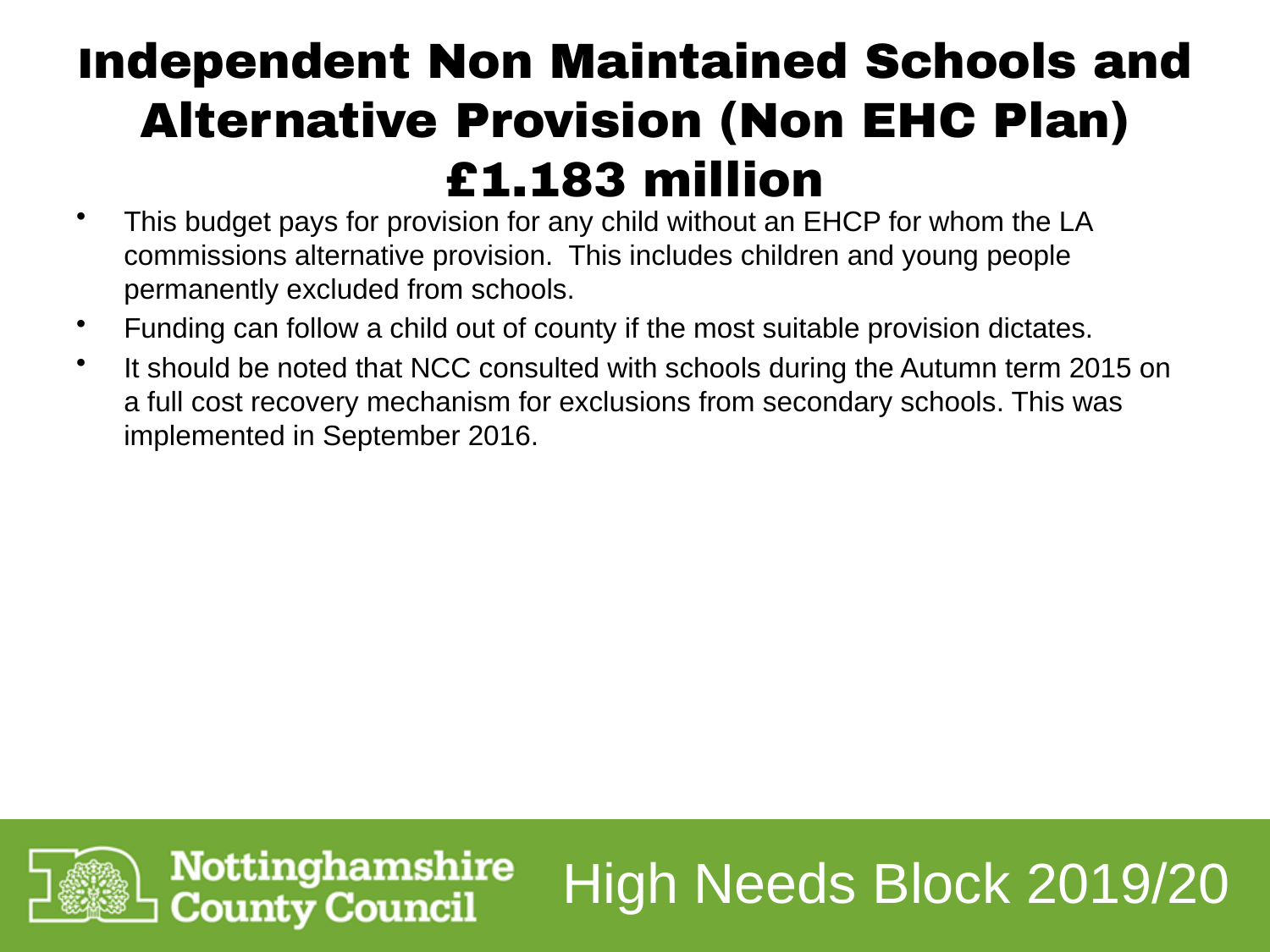

# Independent Non Maintained Schools and Alternative Provision (Non EHC Plan) £1.183 million
This budget pays for provision for any child without an EHCP for whom the LA commissions alternative provision.  This includes children and young people permanently excluded from schools.
Funding can follow a child out of county if the most suitable provision dictates.
It should be noted that NCC consulted with schools during the Autumn term 2015 on a full cost recovery mechanism for exclusions from secondary schools. This was implemented in September 2016.

High Needs Block 2019/20